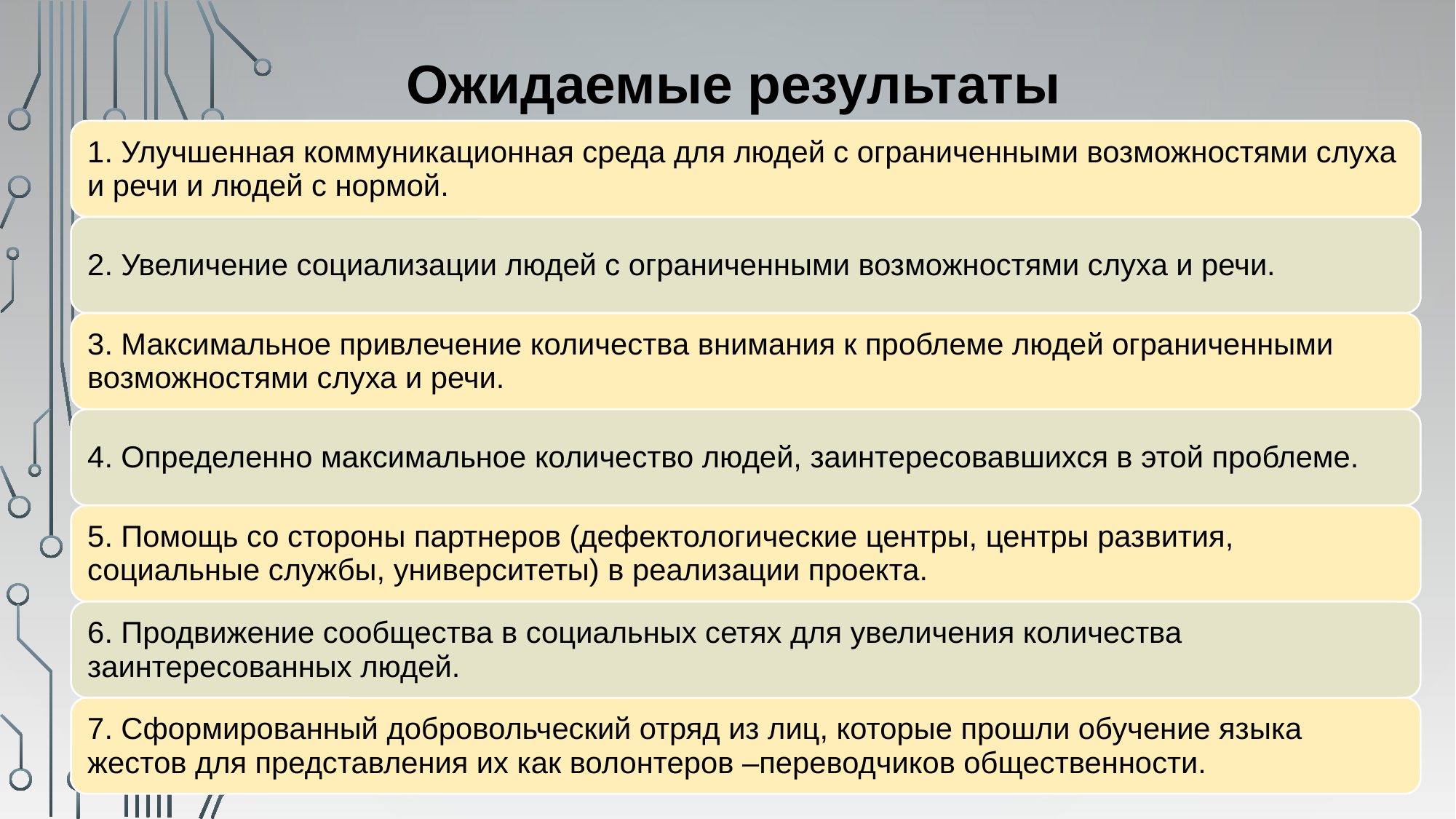

Ожидаемые результаты
1. Улучшенная коммуникационная среда для людей с ограниченными возможностями слуха и речи и людей с нормой.
2. Увеличение социализации людей с ограниченными возможностями слуха и речи.
3. Максимальное привлечение количества внимания к проблеме людей ограниченными возможностями слуха и речи.
4. Определенно максимальное количество людей, заинтересовавшихся в этой проблеме.
5. Помощь со стороны партнеров (дефектологические центры, центры развития, социальные службы, университеты) в реализации проекта.
6. Продвижение сообщества в социальных сетях для увеличения количества заинтересованных людей.
7. Сформированный добровольческий отряд из лиц, которые прошли обучение языка жестов для представления их как волонтеров –переводчиков общественности.